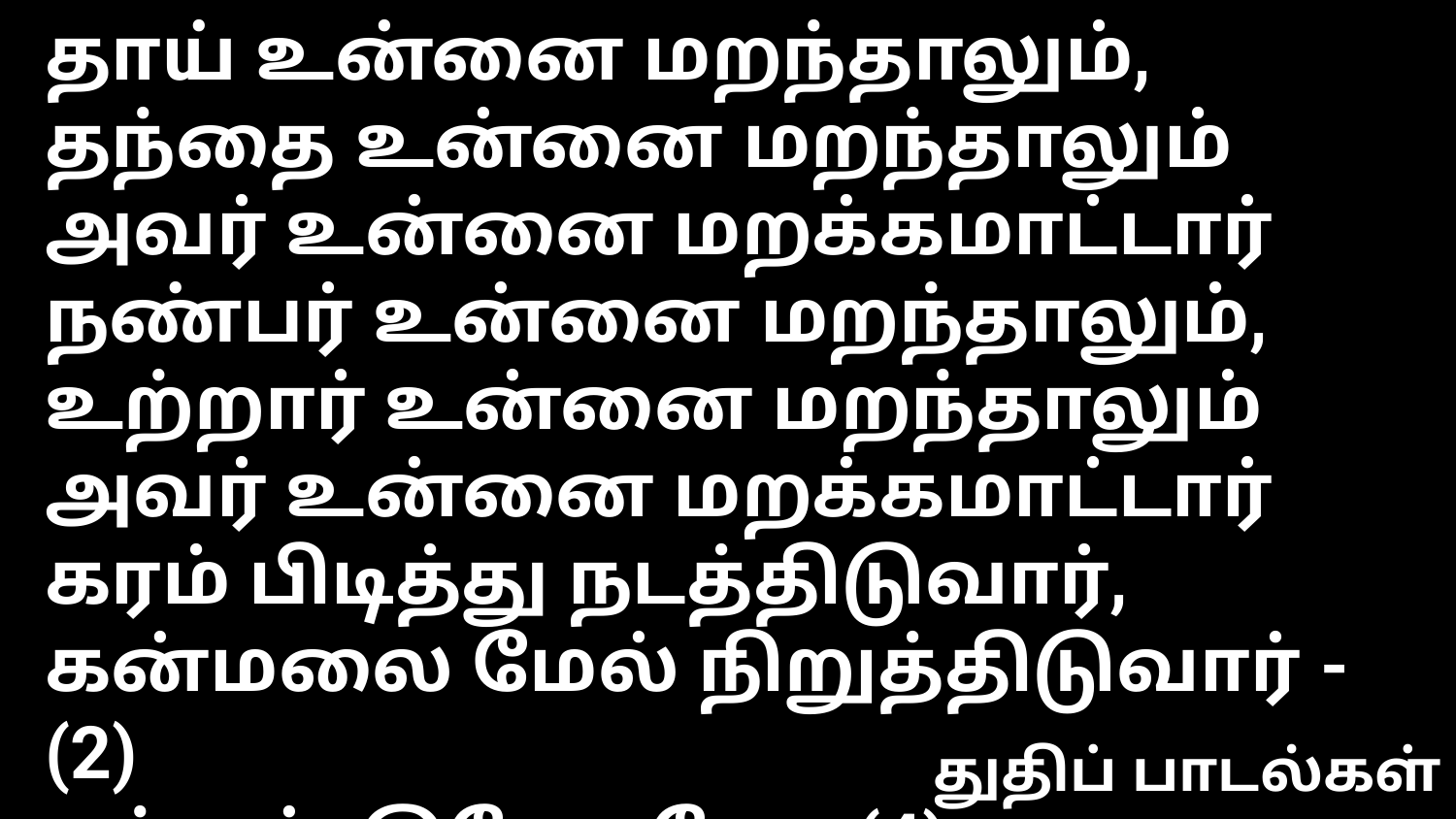

தாய் உன்னை மறந்தாலும், தந்தை உன்னை மறந்தாலும்
அவர் உன்னை மறக்கமாட்டார்
நண்பர் உன்னை மறந்தாலும், உற்றார் உன்னை மறந்தாலும்
அவர் உன்னை மறக்கமாட்டார்
கரம் பிடித்து நடத்திடுவார், கன்மலை மேல் நிறுத்திடுவார் - (2)
எந்தன் இயேசுவே - (4)

துதிப் பாடல்கள்